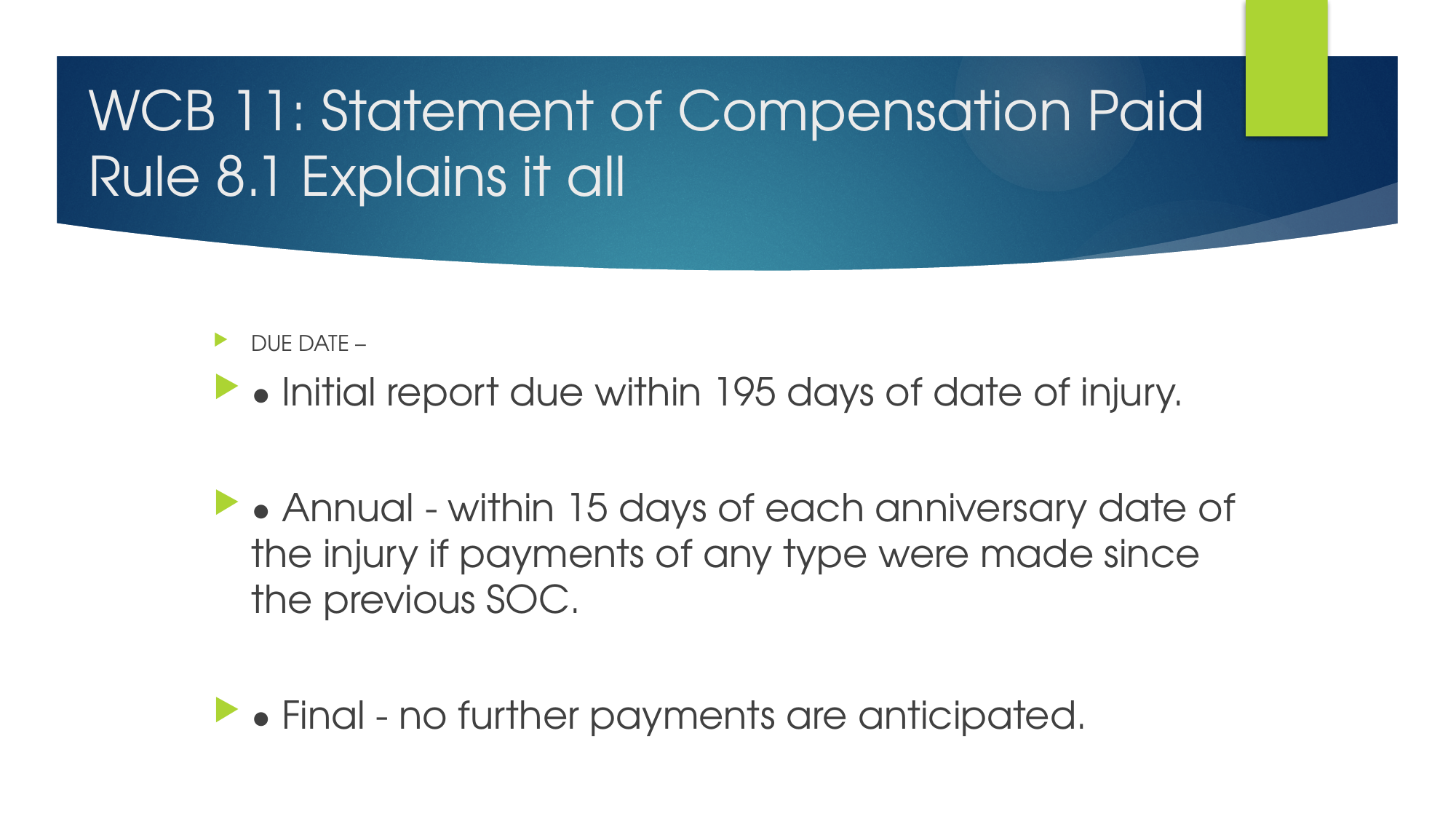

# WCB 11: Statement of Compensation Paid Rule 8.1 Explains it all
DUE DATE –
• Initial report due within 195 days of date of injury.

• Annual - within 15 days of each anniversary date of the injury if payments of any type were made since the previous SOC.

• Final - no further payments are anticipated.